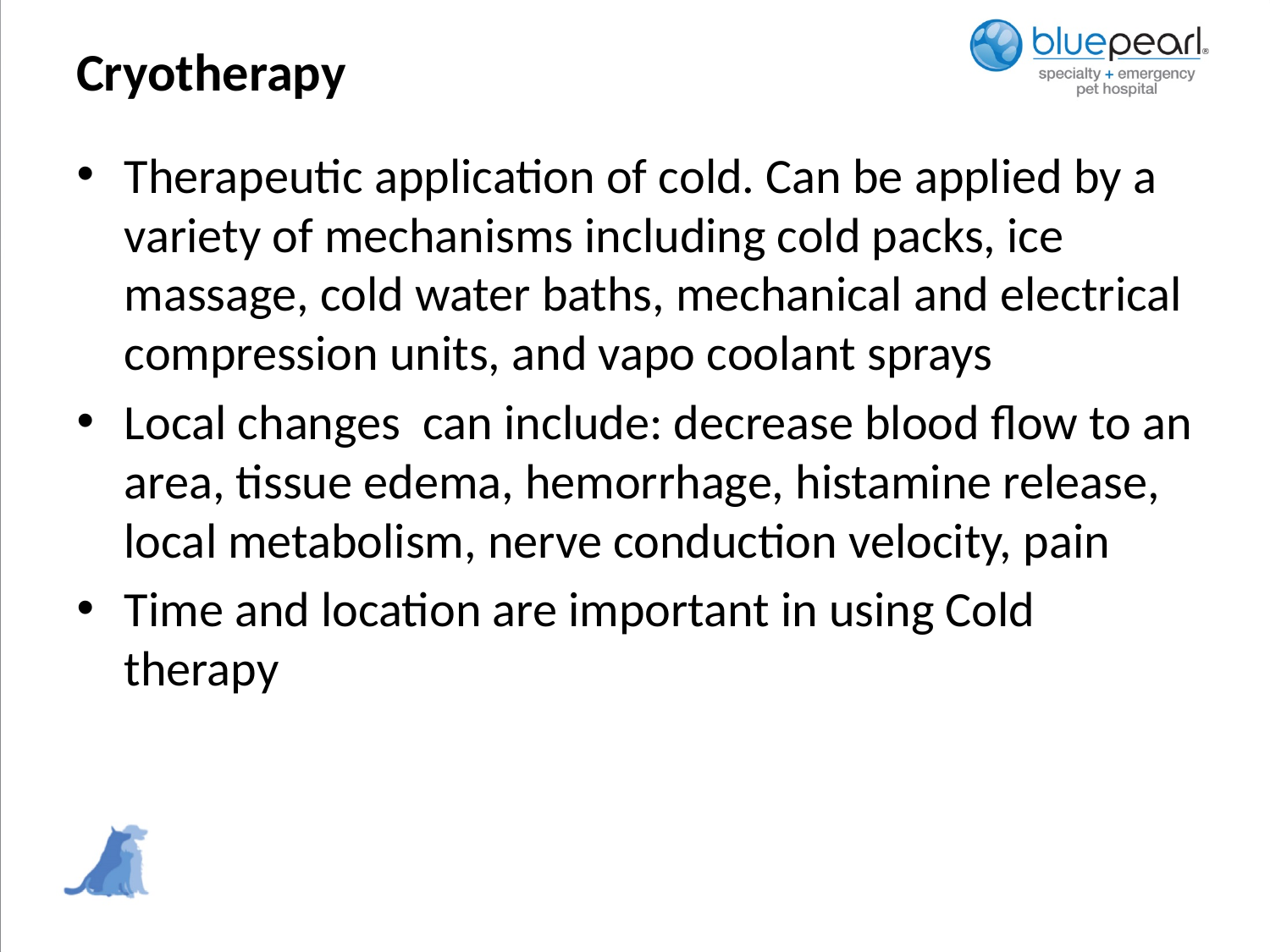

# Cryotherapy
Therapeutic application of cold. Can be applied by a variety of mechanisms including cold packs, ice massage, cold water baths, mechanical and electrical compression units, and vapo coolant sprays
Local changes  can include: decrease blood flow to an area, tissue edema, hemorrhage, histamine release, local metabolism, nerve conduction velocity, pain
Time and location are important in using Cold therapy